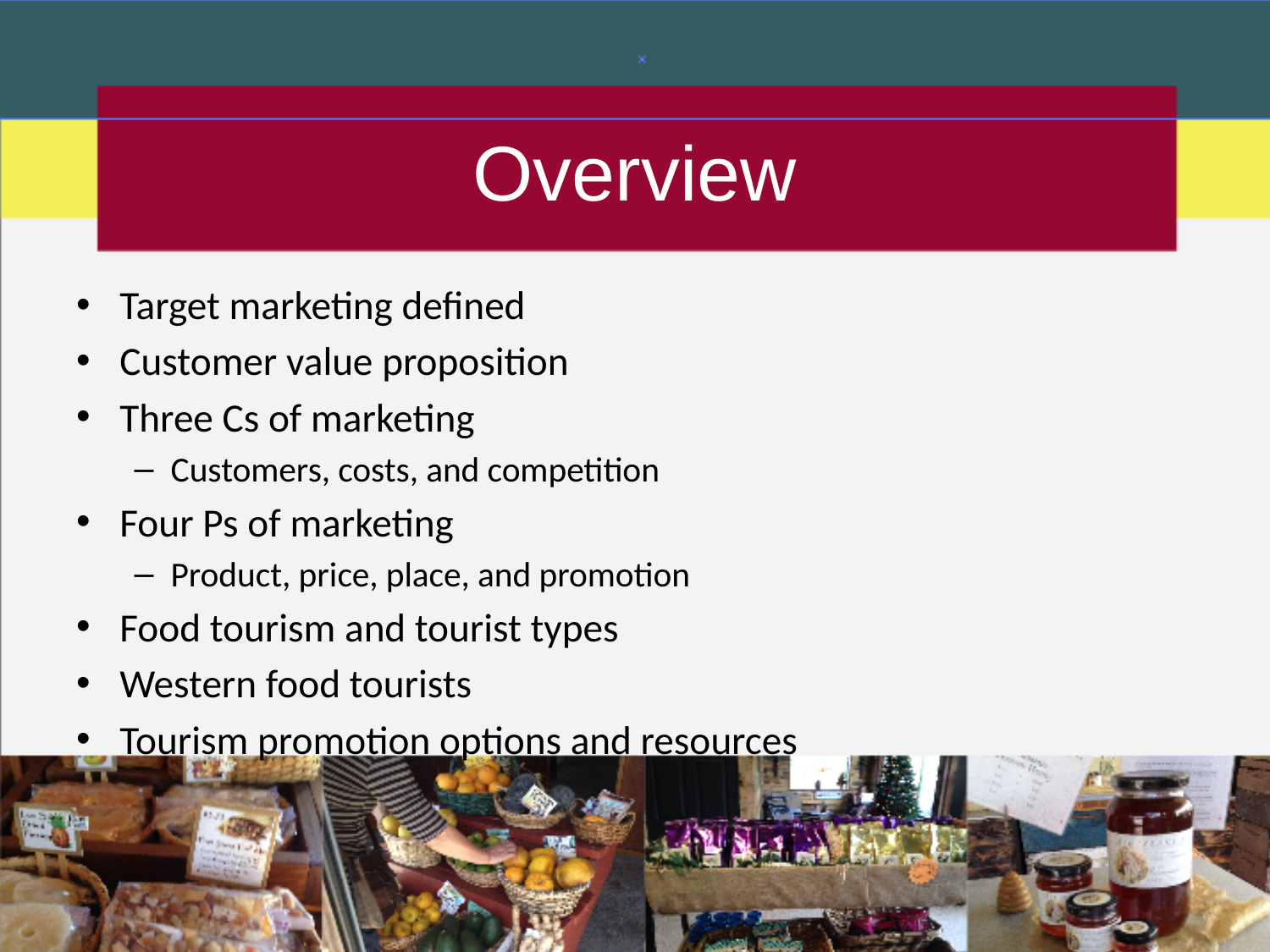

# Overview
Target marketing defined
Customer value proposition
Three Cs of marketing
Customers, costs, and competition
Four Ps of marketing
Product, price, place, and promotion
Food tourism and tourist types
Western food tourists
Tourism promotion options and resources